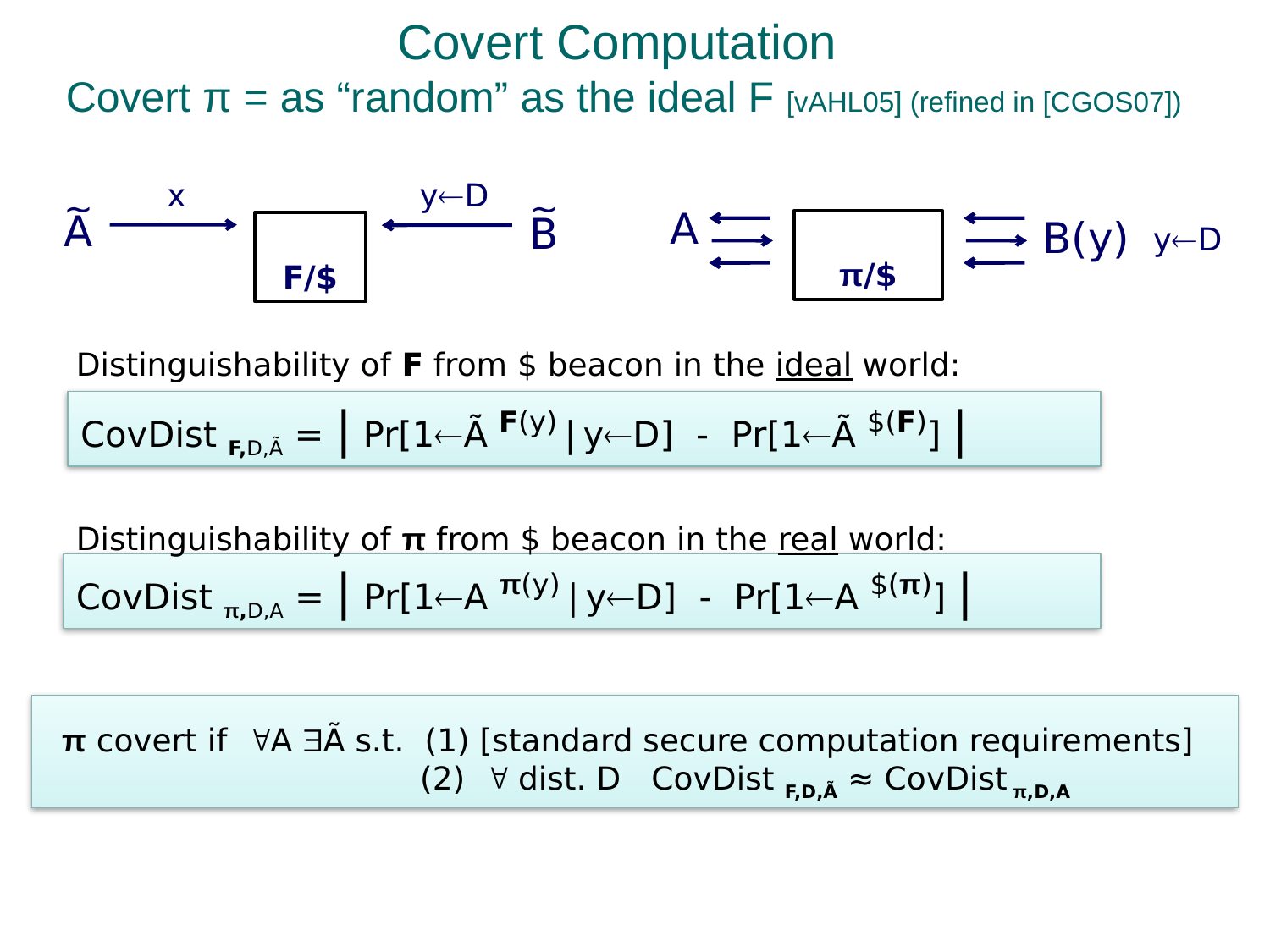

# Covert Computation Covert π = as “random” as the ideal F [vAHL05] (refined in [CGOS07])
x
y←D
~
~
A
A
B
B(y)
π/$
F/$
y←D

Distinguishability of F from $ beacon in the ideal world:
CovDist F,D,Ã = | Pr[1←Ã F(y) | y←D]  -  Pr[1←Ã $(F)] |
Distinguishability of π from $ beacon in the real world:
CovDist π,D,A = | Pr[1←A π(y) | y←D]  -  Pr[1←A $(π)] |
  π covert if  ∀A ∃Ã s.t.  (1) [standard secure computation requirements]
		            (2)  ∀ dist. D   CovDist F,D,Ã ≈ CovDist π,D,A